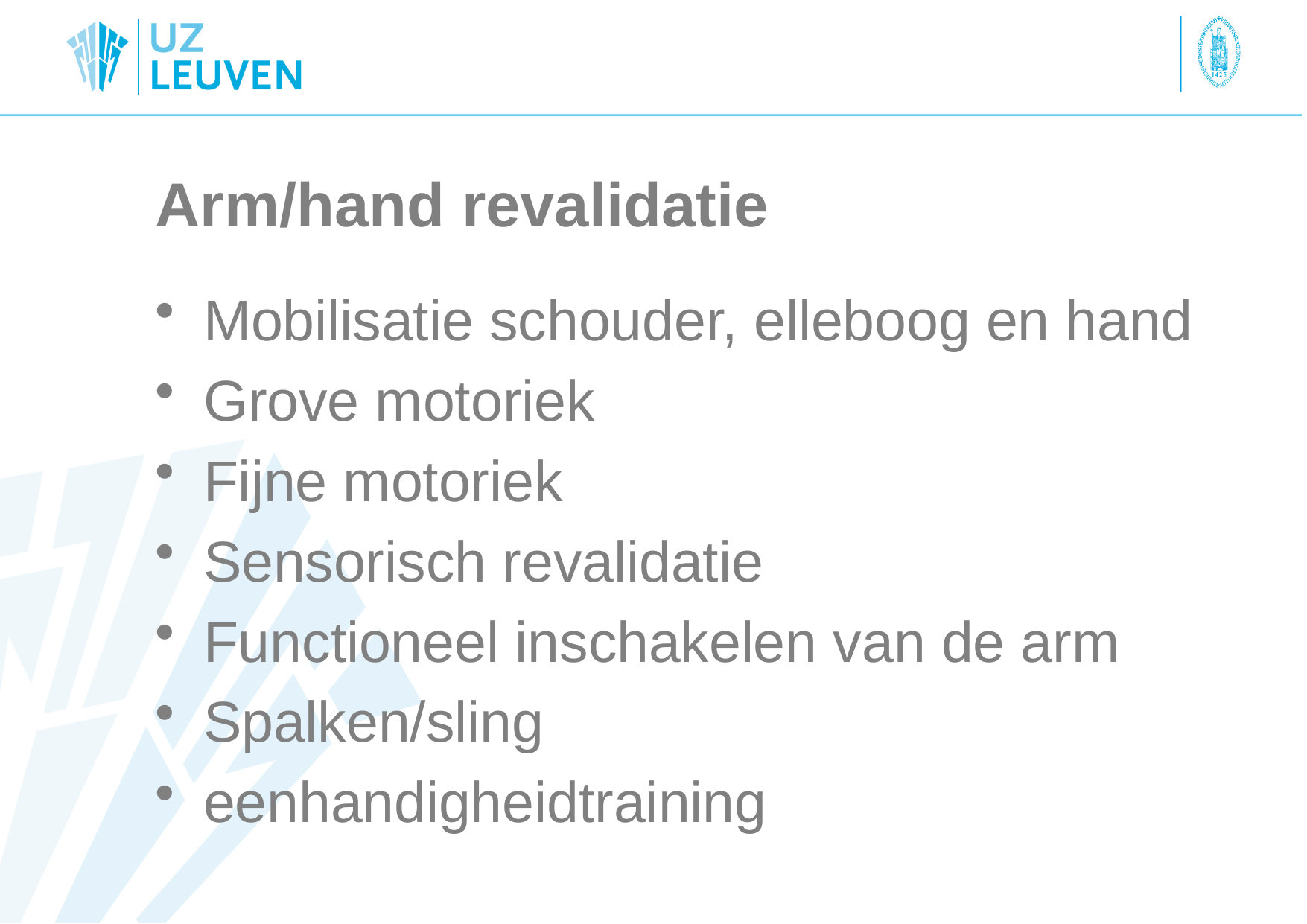

# Arm/hand revalidatie
Mobilisatie schouder, elleboog en hand
Grove motoriek
Fijne motoriek
Sensorisch revalidatie
Functioneel inschakelen van de arm
Spalken/sling
eenhandigheidtraining